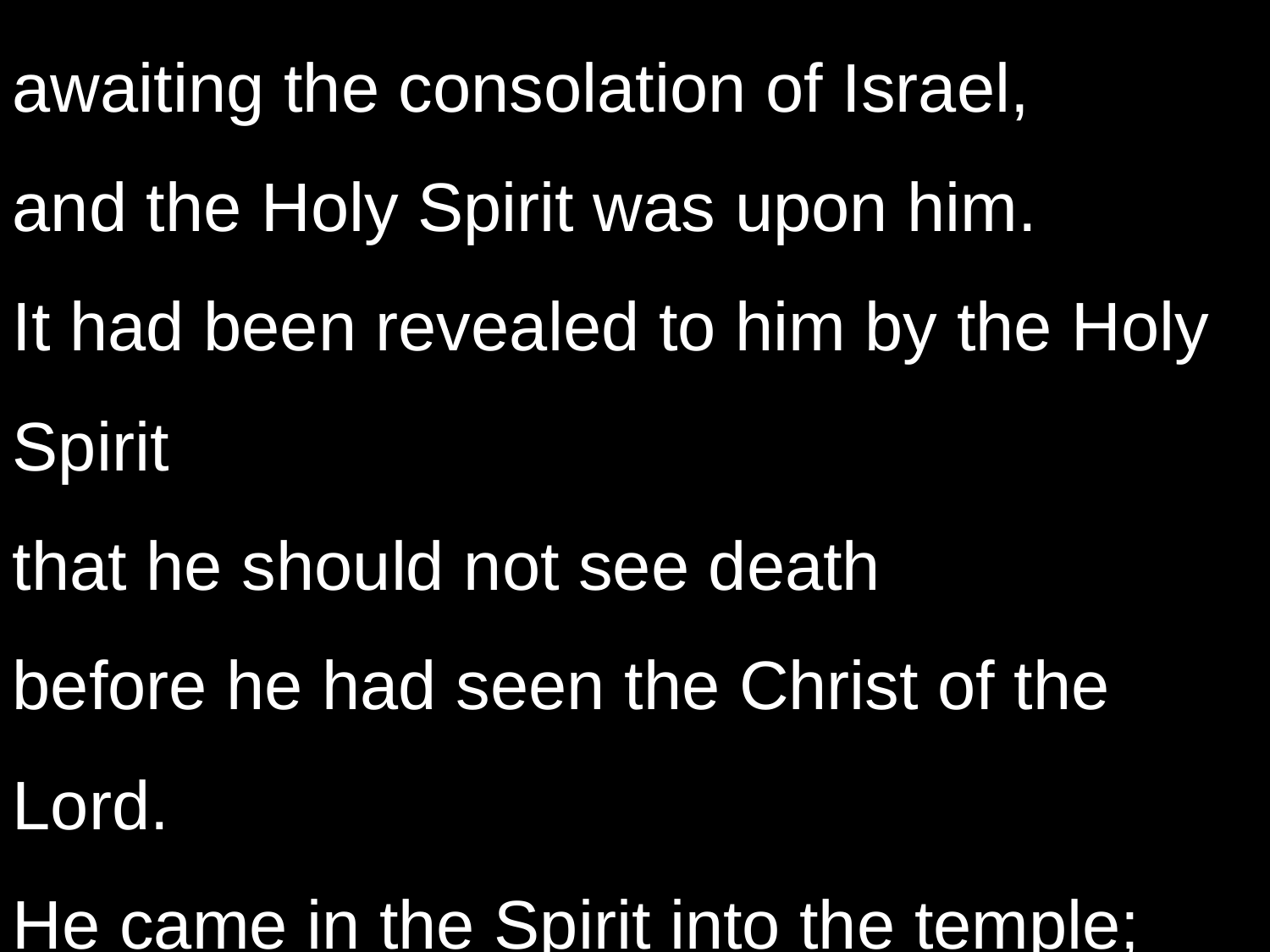

awaiting the consolation of Israel,
and the Holy Spirit was upon him.
It had been revealed to him by the Holy Spirit
that he should not see death
before he had seen the Christ of the Lord.
He came in the Spirit into the temple;